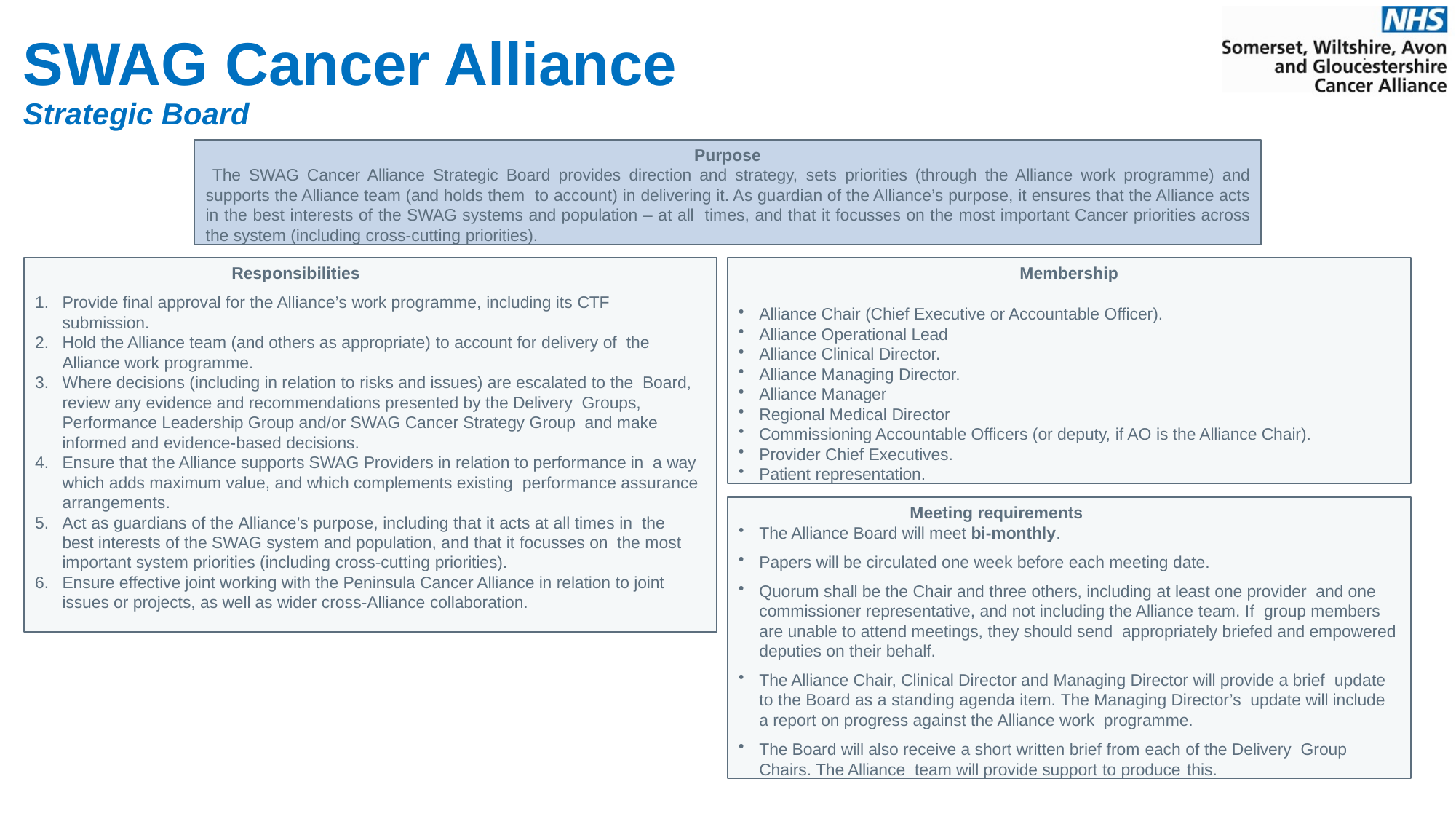

SWAG Cancer Alliance
Strategic Board
Purpose
The SWAG Cancer Alliance Strategic Board provides direction and strategy, sets priorities (through the Alliance work programme) and supports the Alliance team (and holds them  to account) in delivering it. As guardian of the Alliance’s purpose, it ensures that the Alliance acts in the best interests of the SWAG systems and population – at all  times, and that it focusses on the most important Cancer priorities across the system (including cross-cutting priorities).
Responsibilities
Provide final approval for the Alliance’s work programme, including its CTF
submission.
Hold the Alliance team (and others as appropriate) to account for delivery of  the Alliance work programme.
Where decisions (including in relation to risks and issues) are escalated to the  Board, review any evidence and recommendations presented by the Delivery  Groups, Performance Leadership Group and/or SWAG Cancer Strategy Group  and make informed and evidence-based decisions.
Ensure that the Alliance supports SWAG Providers in relation to performance in  a way which adds maximum value, and which complements existing  performance assurance arrangements.
Act as guardians of the Alliance’s purpose, including that it acts at all times in  the best interests of the SWAG system and population, and that it focusses on  the most important system priorities (including cross-cutting priorities).
Ensure effective joint working with the Peninsula Cancer Alliance in relation to joint  issues or projects, as well as wider cross-Alliance collaboration.

Membership

Alliance Chair (Chief Executive or Accountable Officer).
Alliance Operational Lead
Alliance Clinical Director.
Alliance Managing Director.
Alliance Manager
Regional Medical Director
Commissioning Accountable Officers (or deputy, if AO is the Alliance Chair).
Provider Chief Executives.
Patient representation.
Meeting requirements
The Alliance Board will meet bi-monthly.
Papers will be circulated one week before each meeting date.
Quorum shall be the Chair and three others, including at least one provider  and one commissioner representative, and not including the Alliance team. If  group members are unable to attend meetings, they should send  appropriately briefed and empowered deputies on their behalf.
The Alliance Chair, Clinical Director and Managing Director will provide a brief  update to the Board as a standing agenda item. The Managing Director’s  update will include a report on progress against the Alliance work  programme.
The Board will also receive a short written brief from each of the Delivery  Group Chairs. The Alliance  team will provide support to produce this.